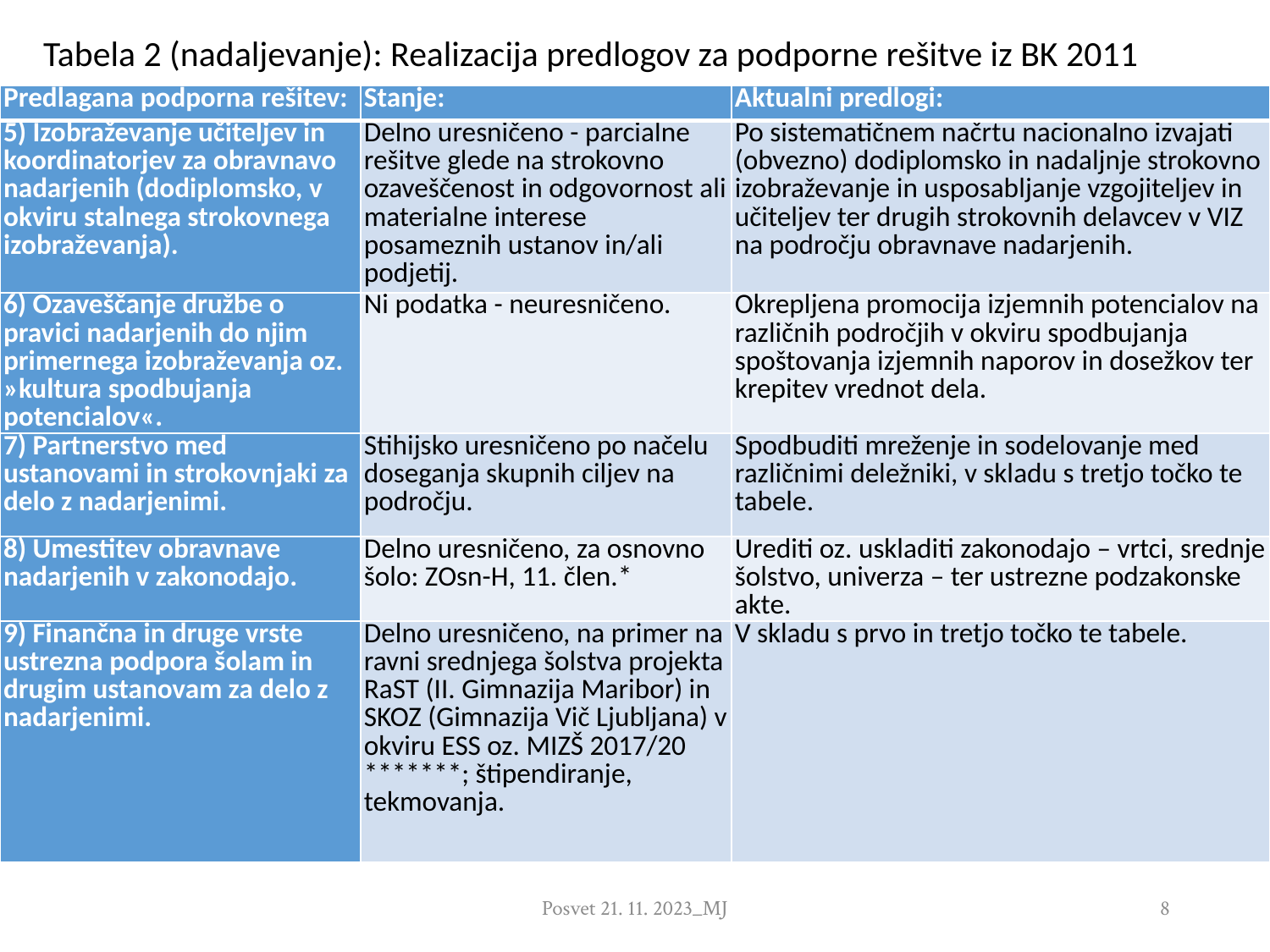

Tabela 2 (nadaljevanje): Realizacija predlogov za podporne rešitve iz BK 2011
| Predlagana podporna rešitev: | Stanje: | Aktualni predlogi: |
| --- | --- | --- |
| 5) Izobraževanje učiteljev in koordinatorjev za obravnavo nadarjenih (dodiplomsko, v okviru stalnega strokovnega izobraževanja). | Delno uresničeno - parcialne rešitve glede na strokovno ozaveščenost in odgovornost ali materialne interese posameznih ustanov in/ali podjetij. | Po sistematičnem načrtu nacionalno izvajati (obvezno) dodiplomsko in nadaljnje strokovno izobraževanje in usposabljanje vzgojiteljev in učiteljev ter drugih strokovnih delavcev v VIZ na področju obravnave nadarjenih. |
| 6) Ozaveščanje družbe o pravici nadarjenih do njim primernega izobraževanja oz. »kultura spodbujanja potencialov«. | Ni podatka - neuresničeno. | Okrepljena promocija izjemnih potencialov na različnih področjih v okviru spodbujanja spoštovanja izjemnih naporov in dosežkov ter krepitev vrednot dela. |
| 7) Partnerstvo med ustanovami in strokovnjaki za delo z nadarjenimi. | Stihijsko uresničeno po načelu doseganja skupnih ciljev na področju. | Spodbuditi mreženje in sodelovanje med različnimi deležniki, v skladu s tretjo točko te tabele. |
| 8) Umestitev obravnave nadarjenih v zakonodajo. | Delno uresničeno, za osnovno šolo: ZOsn-H, 11. člen.\* | Urediti oz. uskladiti zakonodajo – vrtci, srednje šolstvo, univerza – ter ustrezne podzakonske akte. |
| 9) Finančna in druge vrste ustrezna podpora šolam in drugim ustanovam za delo z nadarjenimi. | Delno uresničeno, na primer na ravni srednjega šolstva projekta RaST (II. Gimnazija Maribor) in SKOZ (Gimnazija Vič Ljubljana) v okviru ESS oz. MIZŠ 2017/20 \*\*\*\*\*\*\*; štipendiranje, tekmovanja. | V skladu s prvo in tretjo točko te tabele. |
Posvet 21. 11. 2023_MJ
8